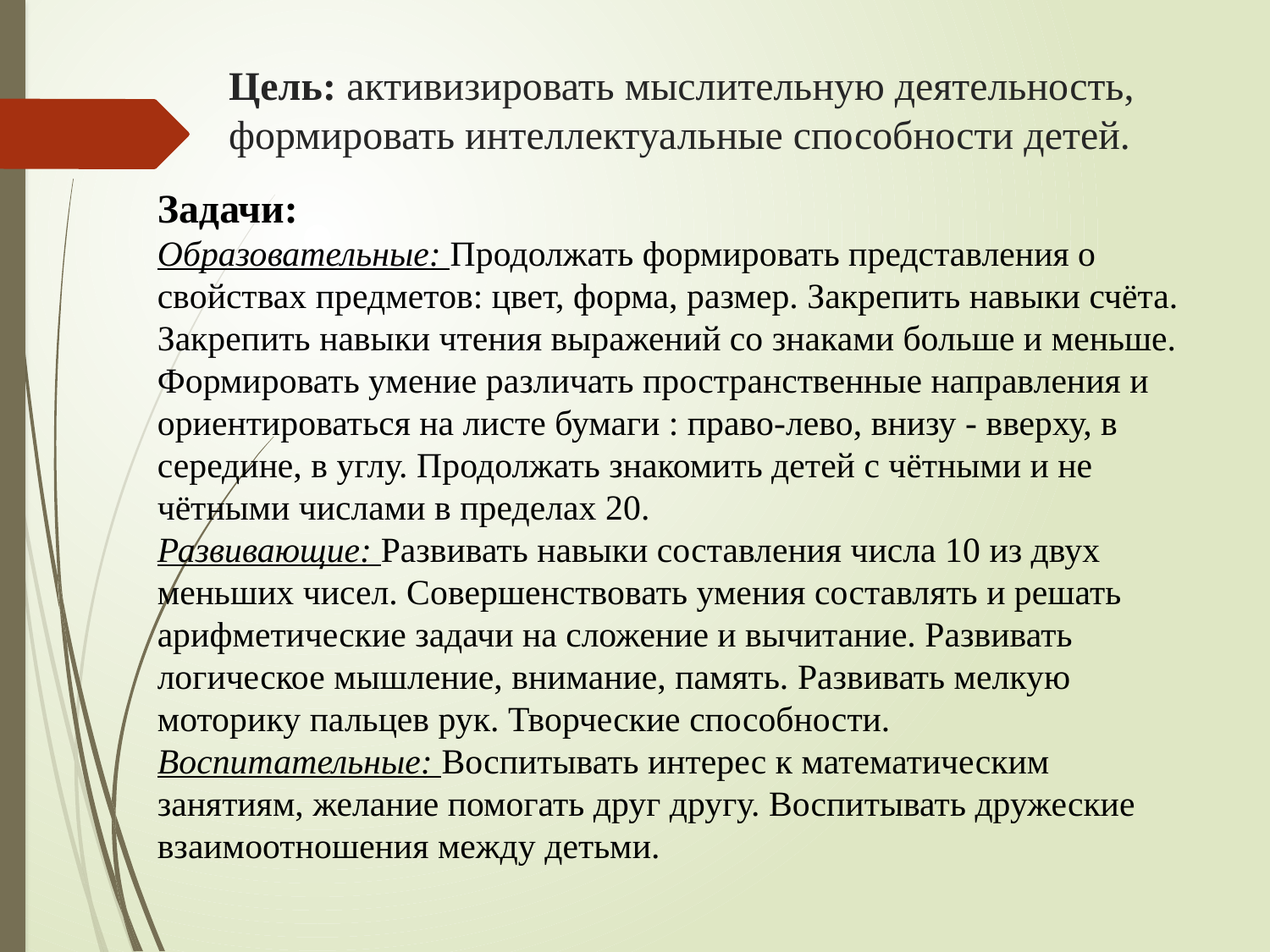

# Цель: активизировать мыслительную деятельность, формировать интеллектуальные способности детей.
Задачи:
Образовательные: Продолжать формировать представления о свойствах предметов: цвет, форма, размер. Закрепить навыки счёта. Закрепить навыки чтения выражений со знаками больше и меньше. Формировать умение различать пространственные направления и ориентироваться на листе бумаги : право-лево, внизу - вверху, в середине, в углу. Продолжать знакомить детей с чётными и не чётными числами в пределах 20.
Развивающие: Развивать навыки составления числа 10 из двух меньших чисел. Совершенствовать умения составлять и решать арифметические задачи на сложение и вычитание. Развивать логическое мышление, внимание, память. Развивать мелкую моторику пальцев рук. Творческие способности.
Воспитательные: Воспитывать интерес к математическим занятиям, желание помогать друг другу. Воспитывать дружеские взаимоотношения между детьми.